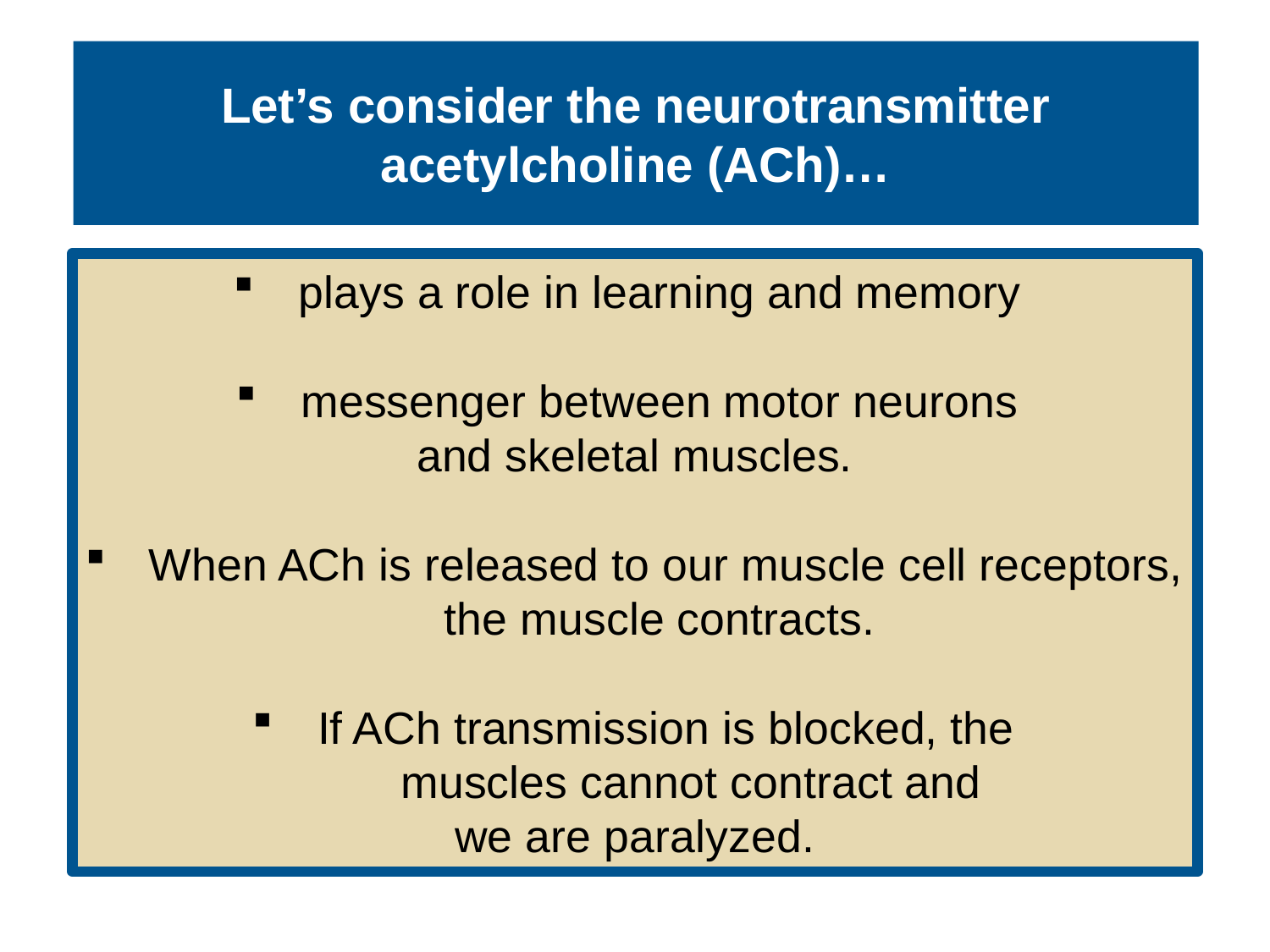

# Let’s consider the neurotransmitter acetylcholine (ACh)…
plays a role in learning and memory

messenger between motor neurons
and skeletal muscles.

When ACh is released to our muscle cell receptors, the muscle contracts.

If ACh transmission is blocked, the
	muscles cannot contract and
we are paralyzed.